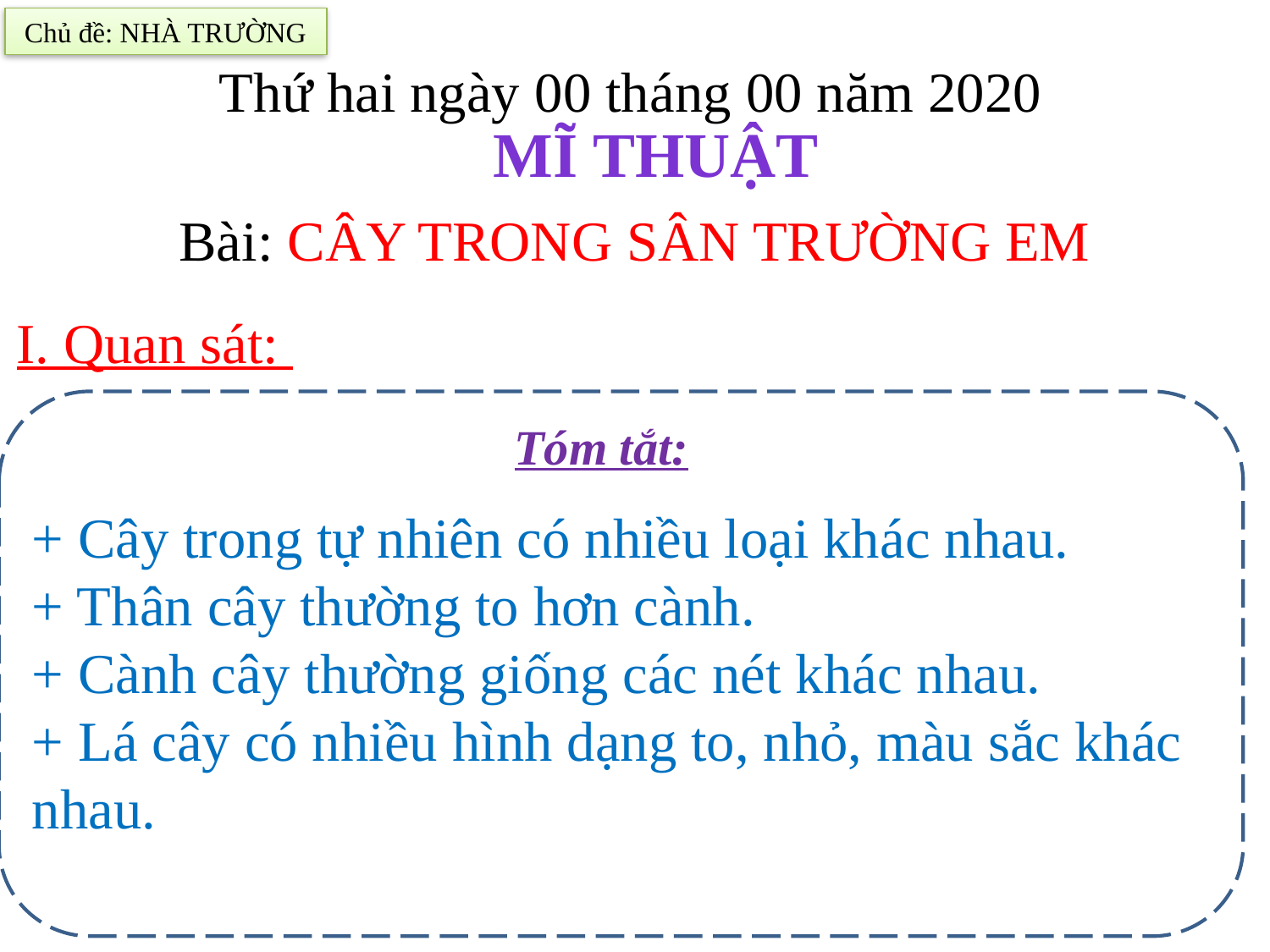

Chủ đề: NHÀ TRƯỜNG

MĨ THUẬT
           Thứ hai ngày 00 tháng 00 năm 2020
Bài: CÂY TRONG SÂN TRƯỜNG EM
I. Quan sát:

Tóm tắt:
+ Cây trong tự nhiên có nhiều loại khác nhau.
+ Thân cây thường to hơn cành.
+ Cành cây thường giống các nét khác nhau.
+ Lá cây có nhiều hình dạng to, nhỏ, màu sắc khác nhau.